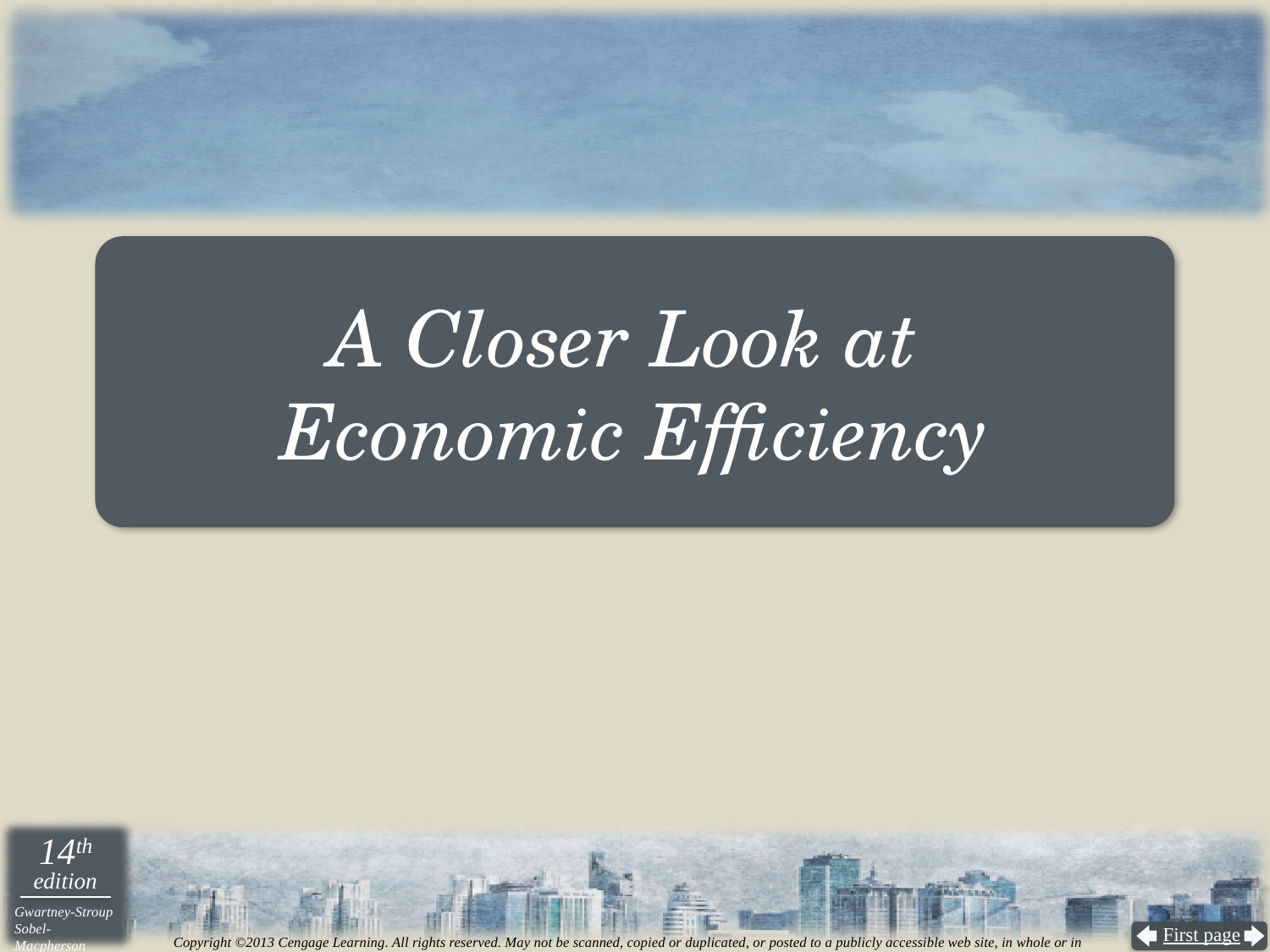

# A Closer Look at Economic Efficiency